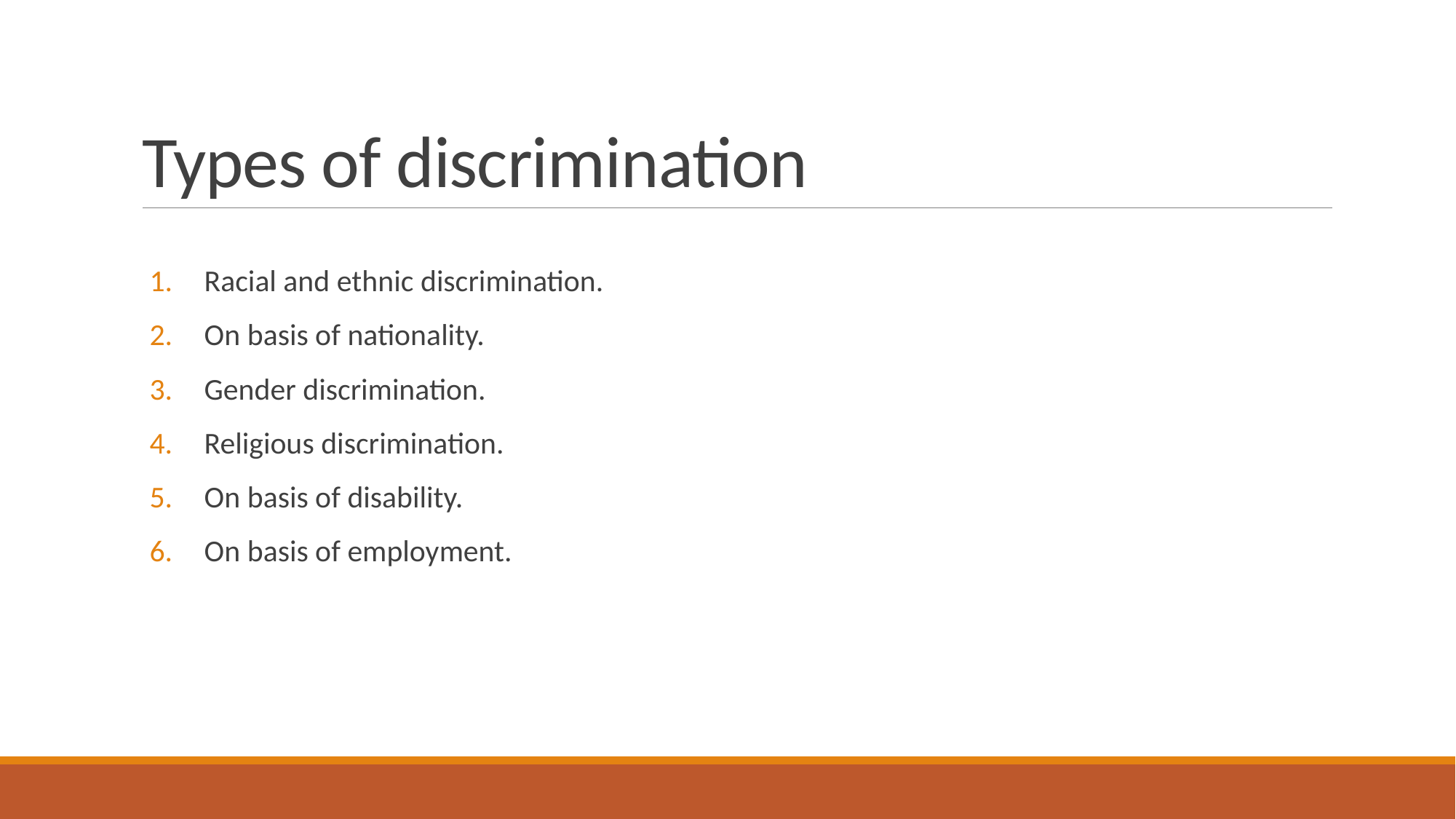

# Types of discrimination
Racial and ethnic discrimination.
On basis of nationality.
Gender discrimination.
Religious discrimination.
On basis of disability.
On basis of employment.